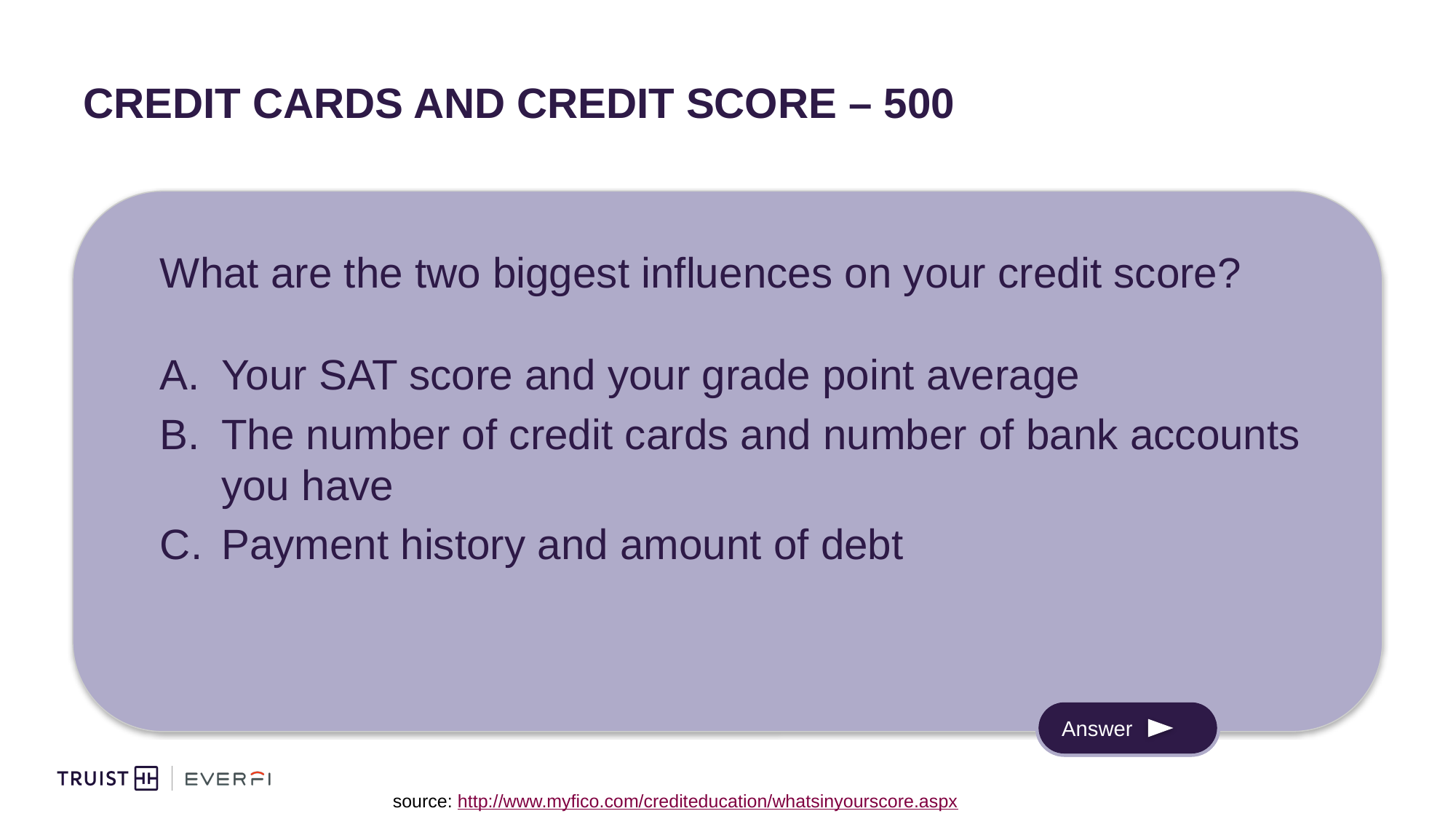

# Credit Cards and Credit Score – 500
What are the two biggest influences on your credit score?

Your SAT score and your grade point average
The number of credit cards and number of bank accounts you have
Payment history and amount of debt

source: http://www.myfico.com/crediteducation/whatsinyourscore.aspx